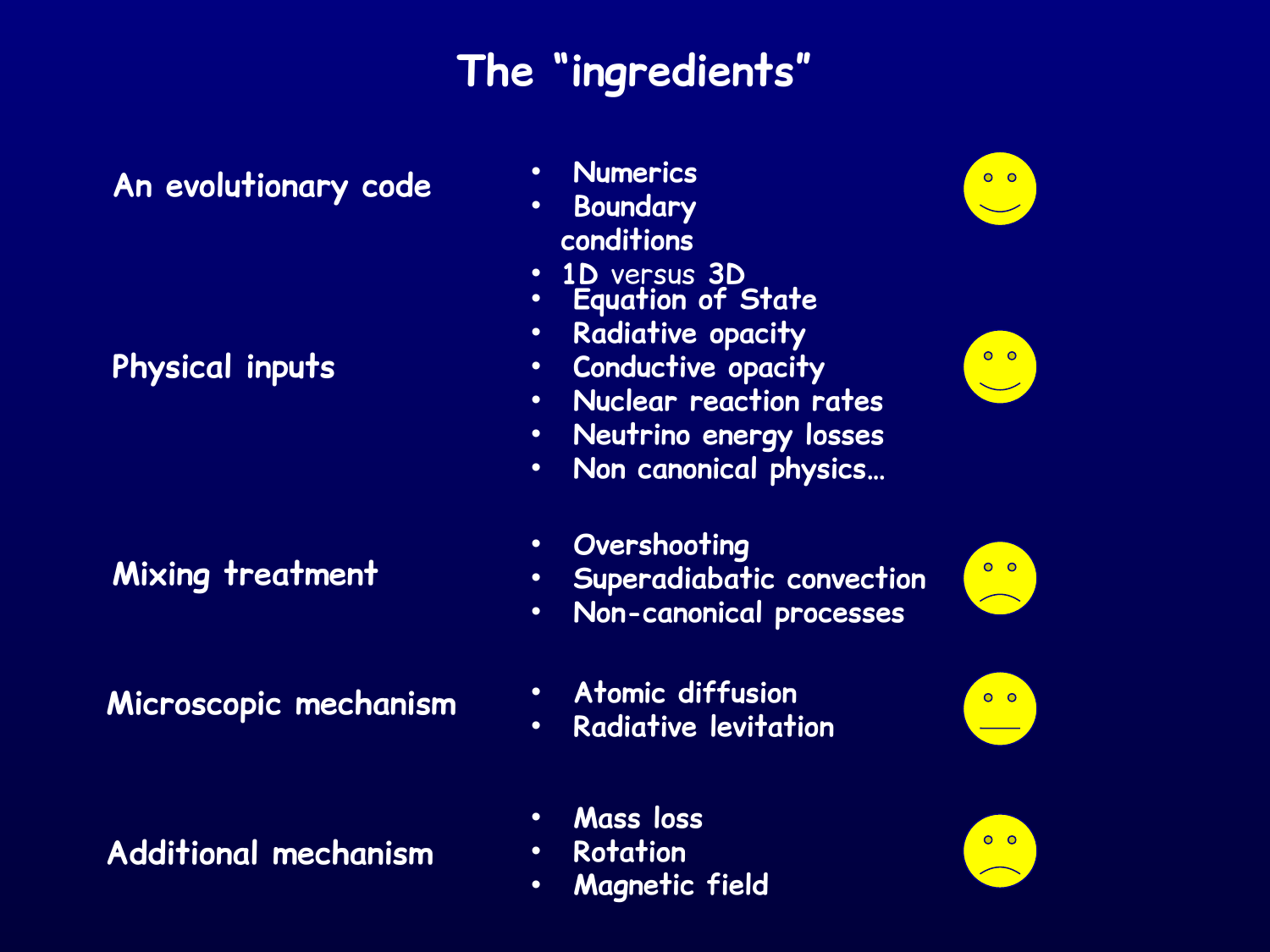

# The “ingredients”
 Numerics
 Boundary conditions
1D versus 3D

 An evolutionary code
 Equation of State
 Radiative opacity
 Conductive opacity
 Nuclear reaction rates
 Neutrino energy losses
 Non canonical physics…

 Physical inputs
 Overshooting
 Superadiabatic convection
 Non-canonical processes

 Mixing treatment
 Atomic diffusion
 Radiative levitation

 Microscopic mechanism
 Mass loss
 Rotation
 Magnetic field

 Additional mechanism